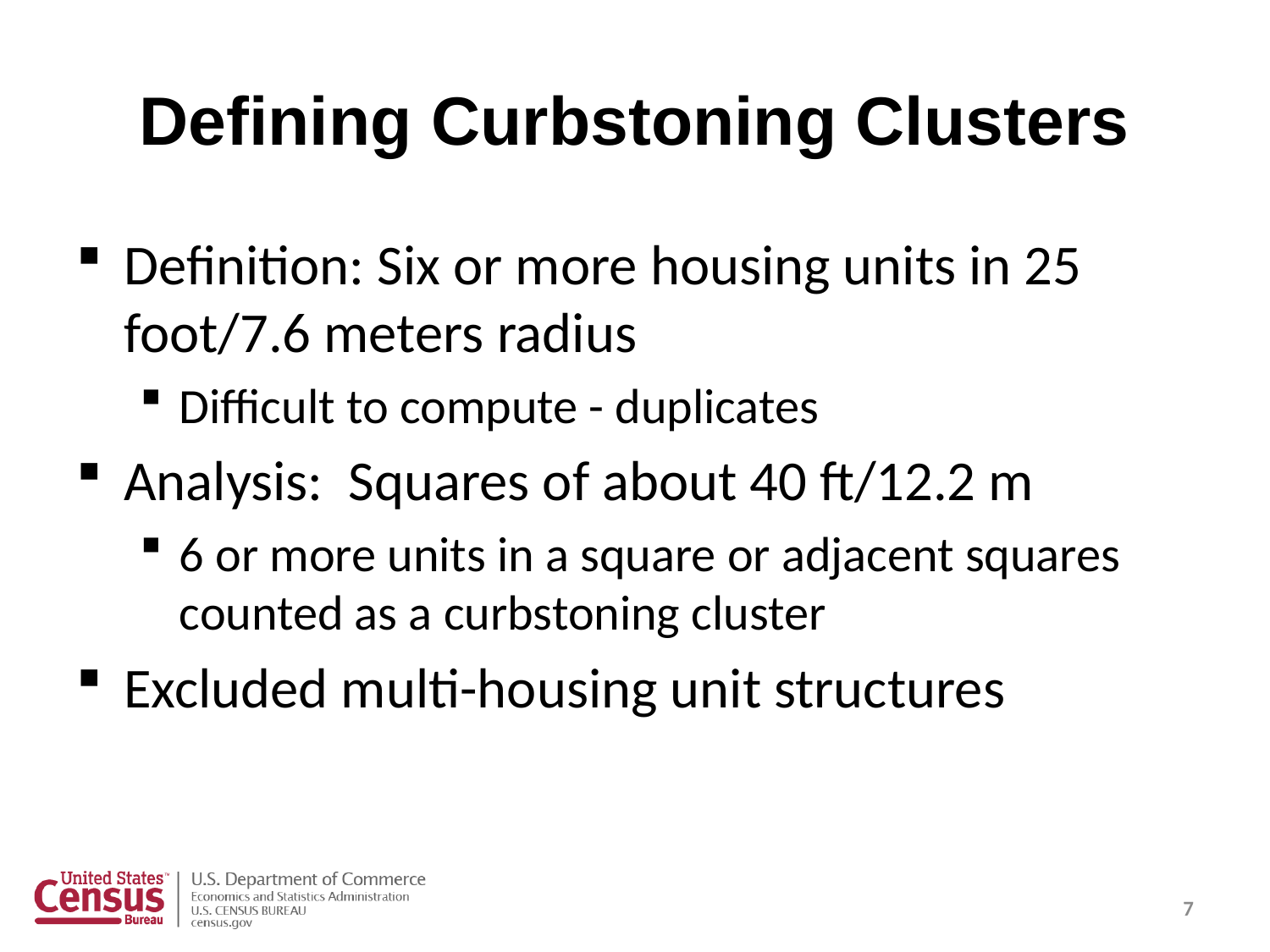

# Defining Curbstoning Clusters
Definition: Six or more housing units in 25 foot/7.6 meters radius
Difficult to compute - duplicates
Analysis:  Squares of about 40 ft/12.2 m
6 or more units in a square or adjacent squares counted as a curbstoning cluster
Excluded multi-housing unit structures
7